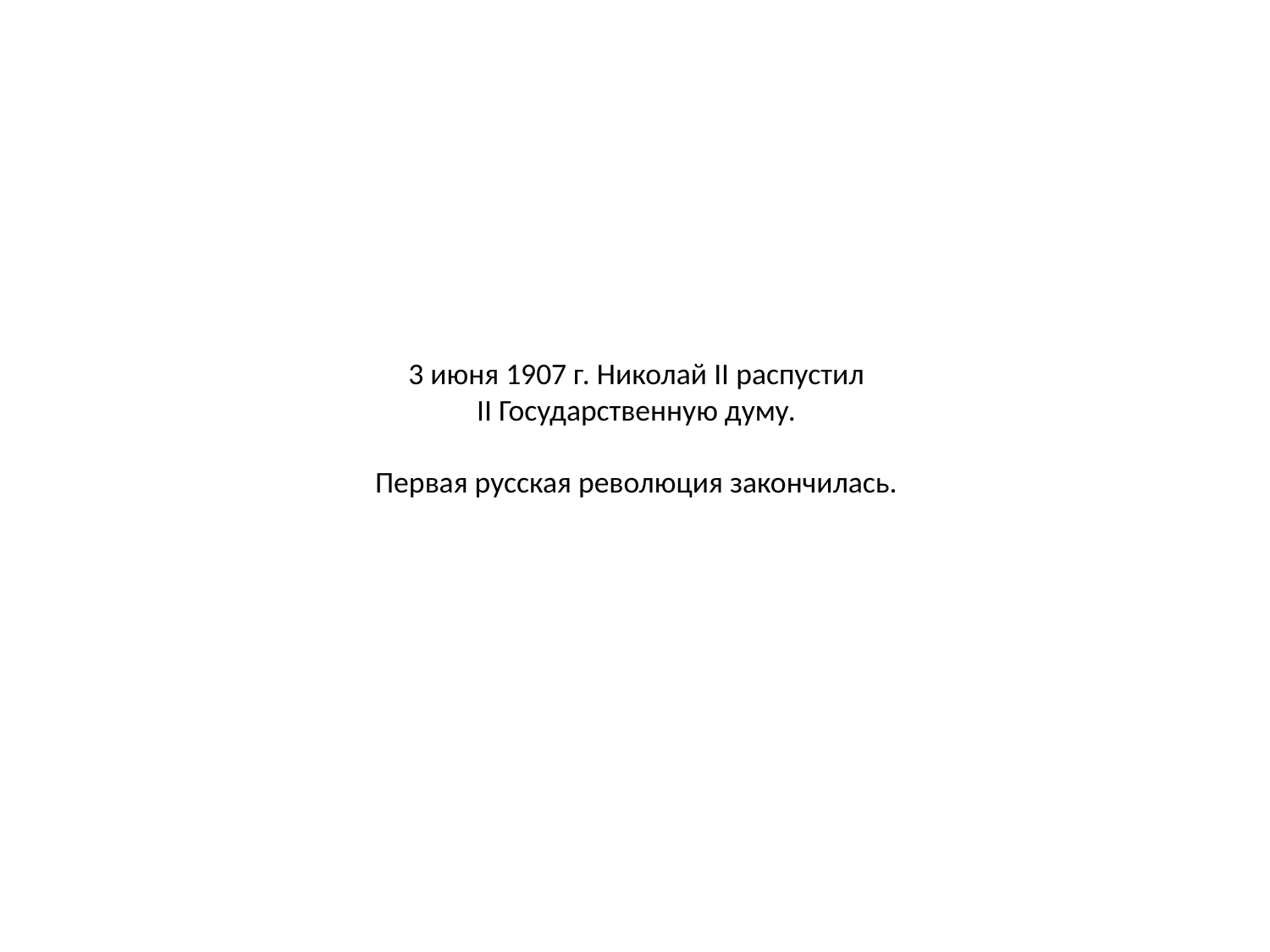

# 3 июня 1907 г. Николай II распустил II Государственную думу. Первая русская революция закончилась.